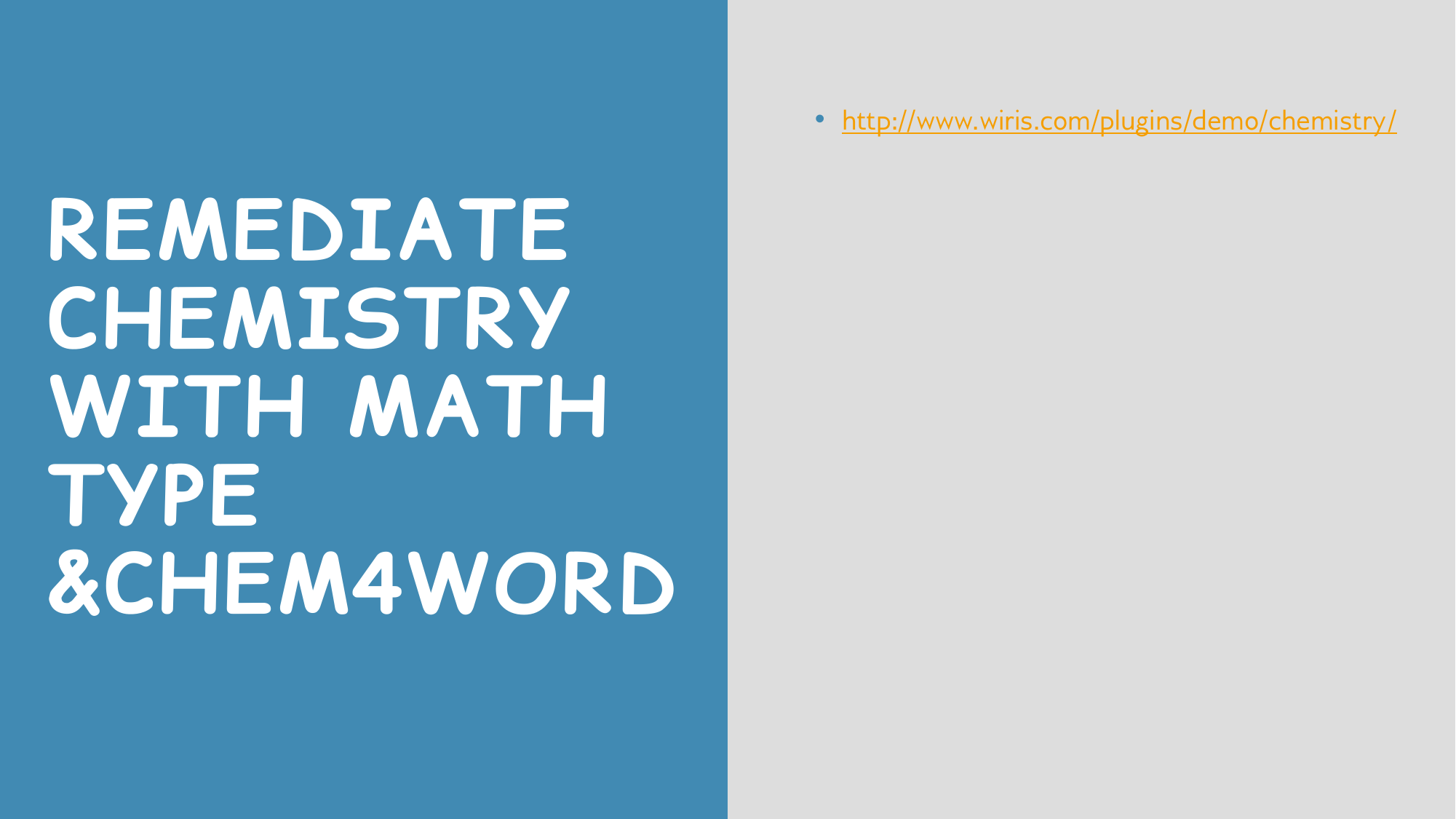

# REMEDIATE CHEMISTRY WITH MATH TYPE &CHEM4WORD
http://www.wiris.com/plugins/demo/chemistry/